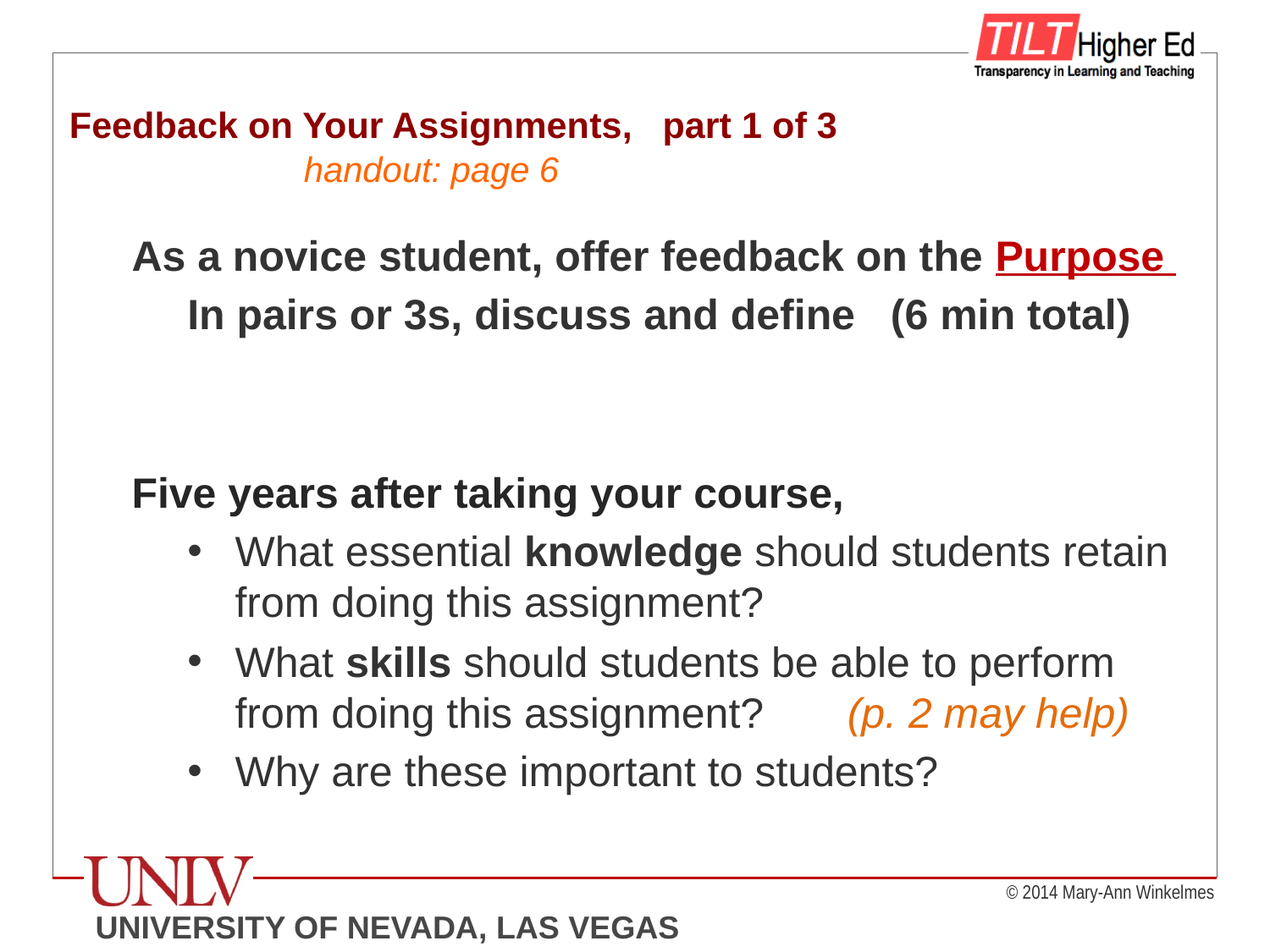

# Feedback on Your Assignments,   part 1 of 3 handout: page 6
As a novice student, offer feedback on the Purpose
In pairs or 3s, discuss and define   (6 min total)

Five years after taking your course,
What essential knowledge should students retain from doing this assignment?
What skills should students be able to perform from doing this assignment?       (p. 2 may help)
Why are these important to students?